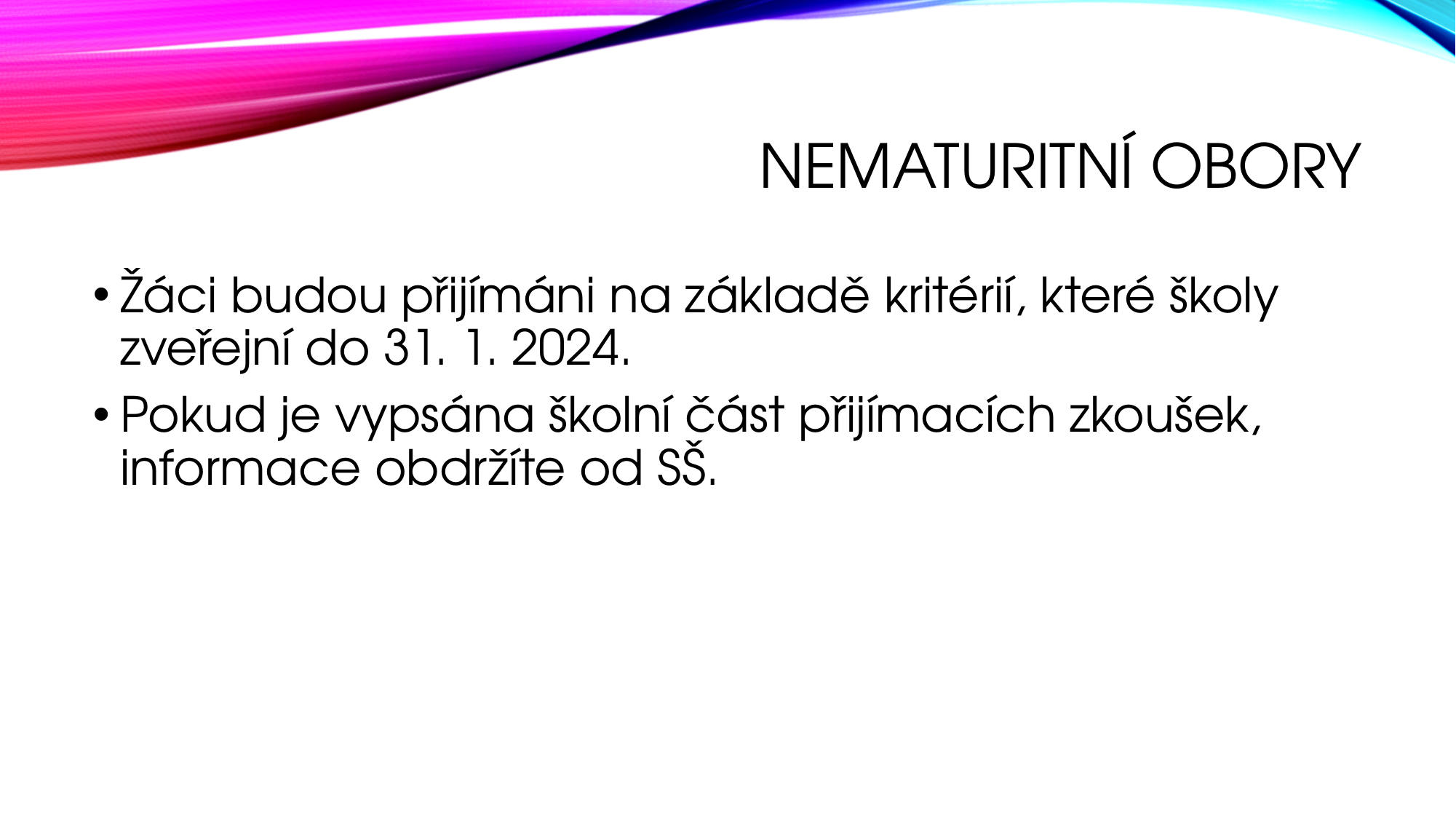

# Nematuritní obory
Žáci budou přijímáni na základě kritérií, které školy zveřejní do 31. 1. 2024.
Pokud je vypsána školní část přijímacích zkoušek, informace obdržíte od SŠ.